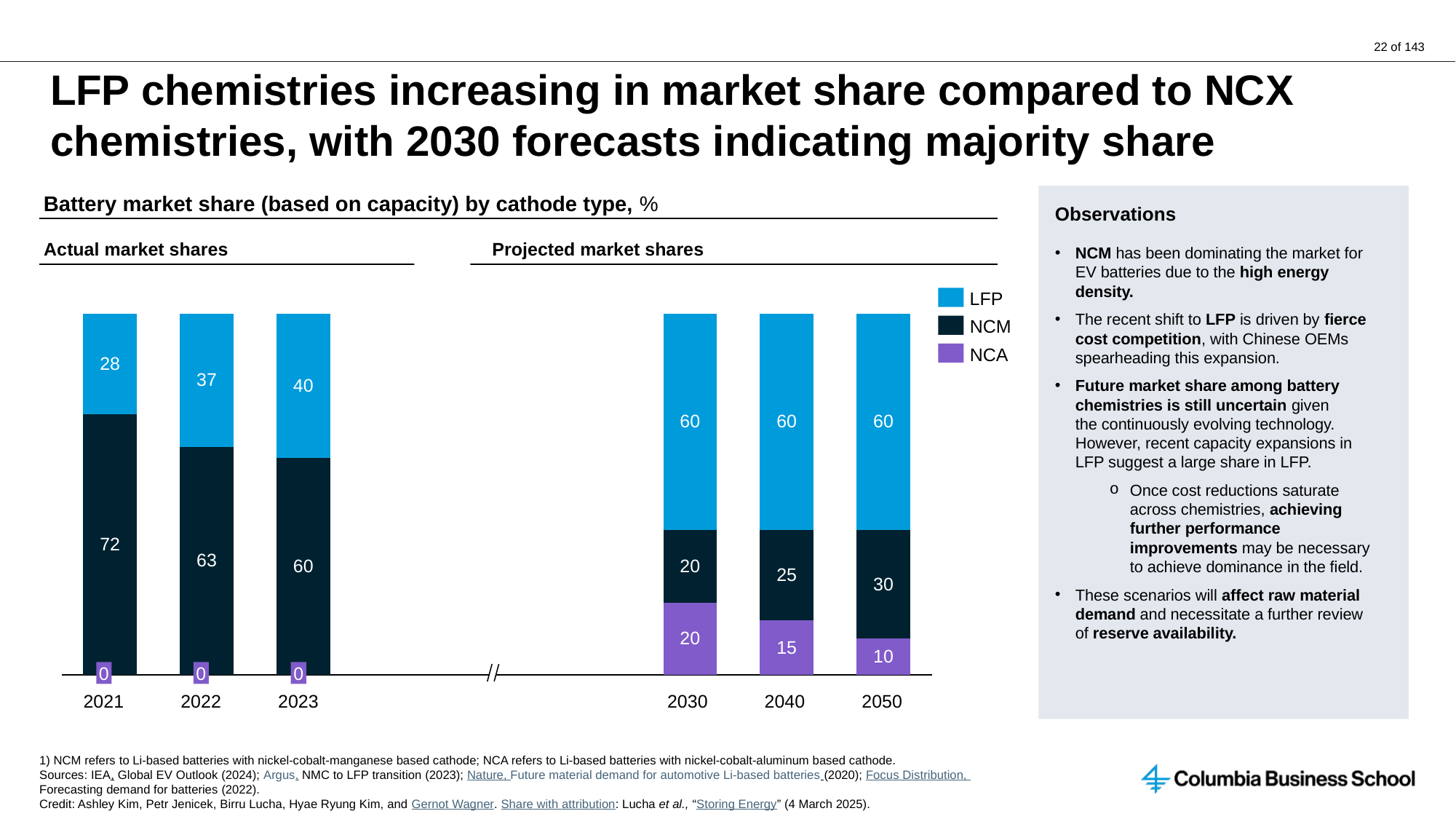

# LFP chemistries increasing in market share compared to NCX chemistries, with 2030 forecasts indicating majority share
Battery market share (based on capacity) by cathode type, %
Observations
NCM has been dominating the market for EV batteries due to the high energy density.
The recent shift to LFP is driven by fierce cost competition, with Chinese OEMs spearheading this expansion.
Future market share among battery chemistries is still uncertain given
the continuously evolving technology. However, recent capacity expansions in LFP suggest a large share in LFP.
Once cost reductions saturate across chemistries, achieving further performance improvements may be necessary to achieve dominance in the field.
These scenarios will affect raw material demand and necessitate a further review of reserve availability.
Actual market shares
Projected market shares

### Chart

| Category |  |  |  |
|---|---|---|---|
LFP

NCM

NCA

0
0
0

2021
2022
2023
2030
2040
2050
1) NCM refers to Li-based batteries with nickel-cobalt-manganese based cathode; NCA refers to Li-based batteries with nickel-cobalt-aluminum based cathode.
Sources: IEA, Global EV Outlook (2024); Argus, NMC to LFP transition (2023); Nature, Future material demand for automotive Li-based batteries (2020); Focus Distribution, Forecasting demand for batteries (2022).
Credit: Ashley Kim, Petr Jenicek, Birru Lucha, Hyae Ryung Kim, and Gernot Wagner. Share with attribution: Lucha et al., “Storing Energy” (4 March 2025).